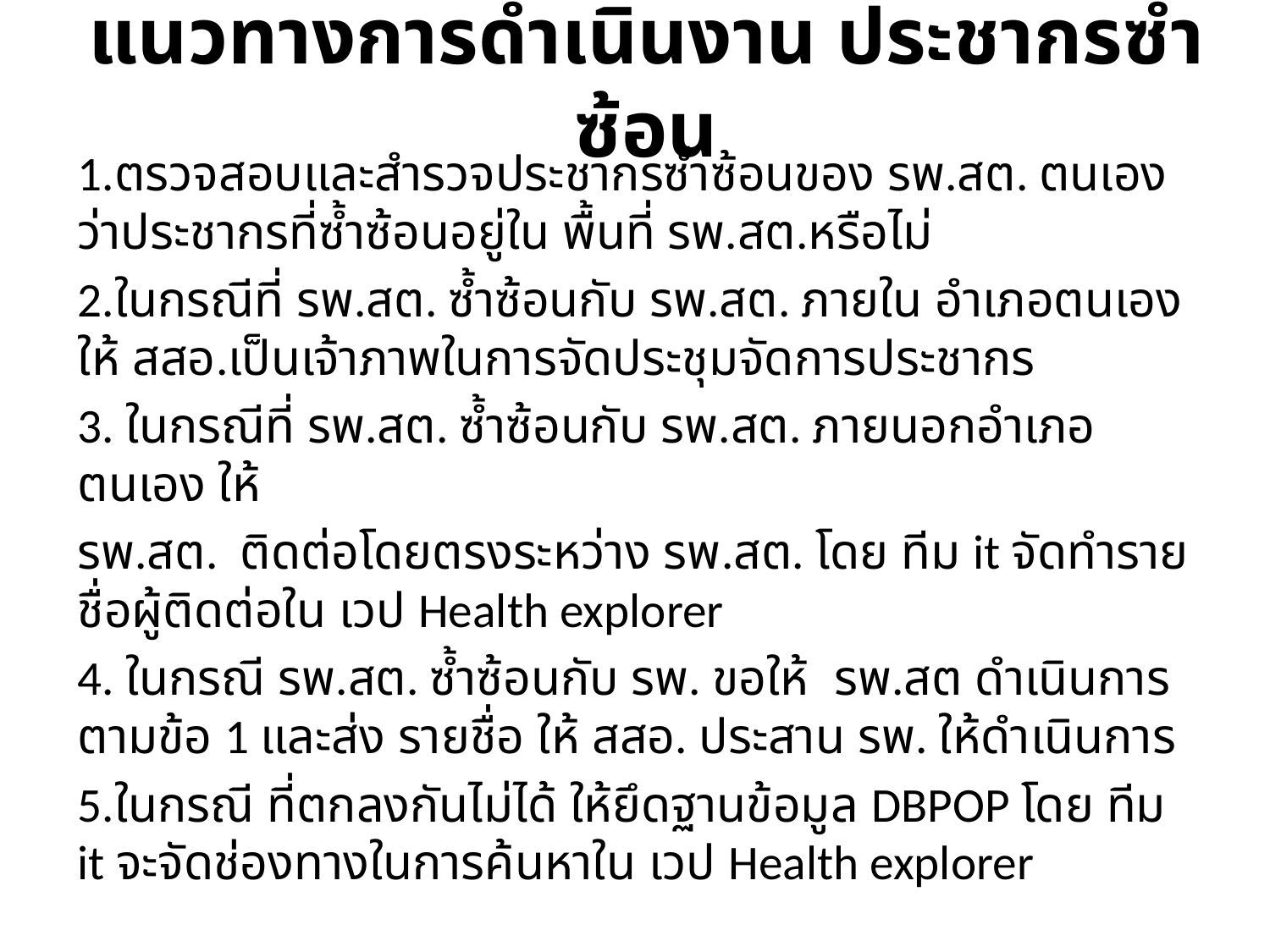

# แนวทางการดำเนินงาน ประชากรซ้ำซ้อน
1.ตรวจสอบและสำรวจประชากรซ้ำซ้อนของ รพ.สต. ตนเอง ว่าประชากรที่ซ้ำซ้อนอยู่ใน พื้นที่ รพ.สต.หรือไม่
2.ในกรณีที่ รพ.สต. ซ้ำซ้อนกับ รพ.สต. ภายใน อำเภอตนเอง ให้ สสอ.เป็นเจ้าภาพในการจัดประชุมจัดการประชากร
3. ในกรณีที่ รพ.สต. ซ้ำซ้อนกับ รพ.สต. ภายนอกอำเภอตนเอง ให้
รพ.สต.  ติดต่อโดยตรงระหว่าง รพ.สต. โดย ทีม it จัดทำรายชื่อผู้ติดต่อใน เวป Health explorer
4. ในกรณี รพ.สต. ซ้ำซ้อนกับ รพ. ขอให้  รพ.สต ดำเนินการ ตามข้อ 1 และส่ง รายชื่อ ให้ สสอ. ประสาน รพ. ให้ดำเนินการ
5.ในกรณี ที่ตกลงกันไม่ได้ ให้ยึดฐานข้อมูล DBPOP โดย ทีม it จะจัดช่องทางในการค้นหาใน เวป Health explorer